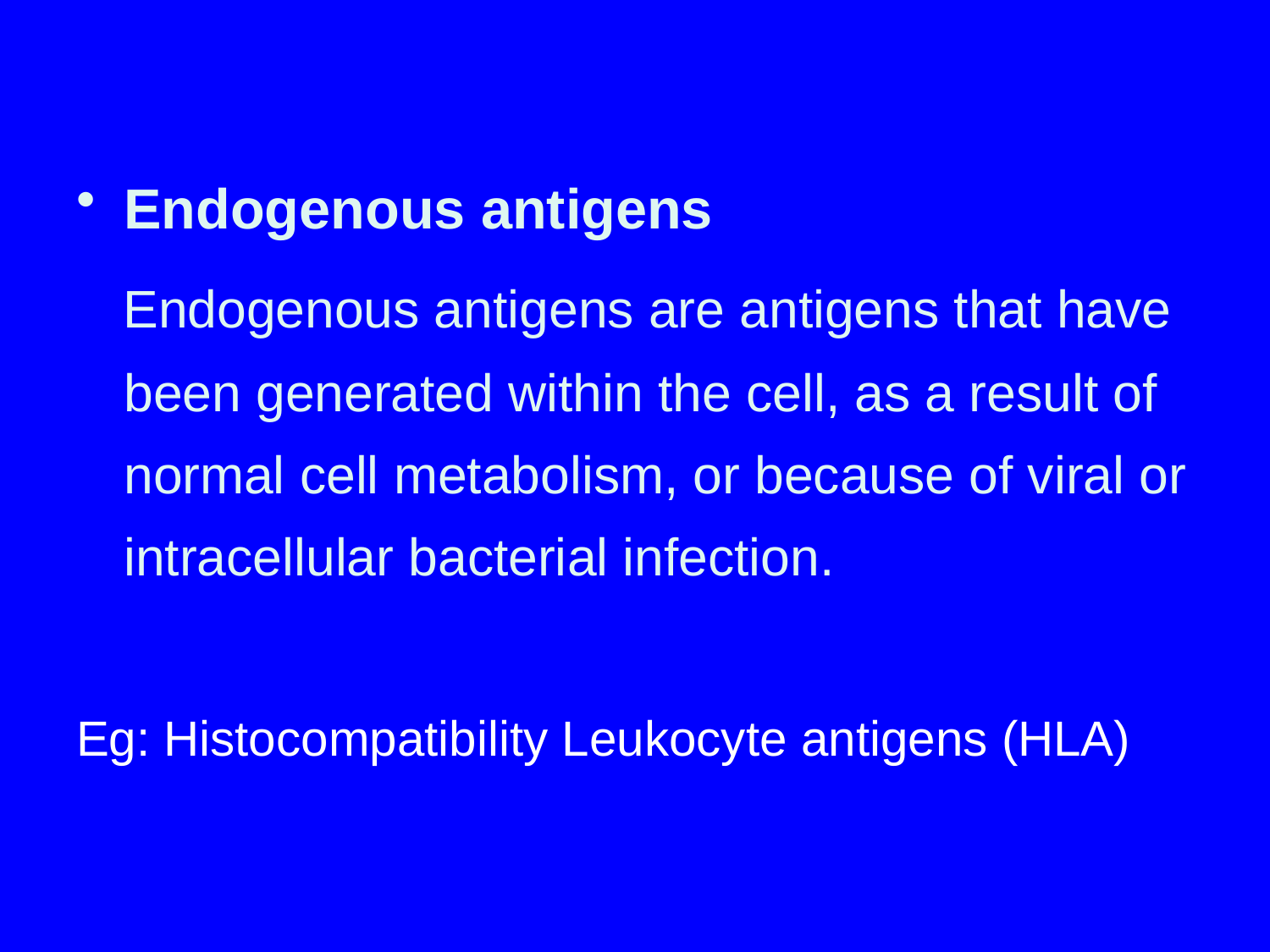

Endogenous antigens
   Endogenous antigens are antigens that have been generated within the cell, as a result of normal cell metabolism, or because of viral or intracellular bacterial infection.

Eg: Histocompatibility Leukocyte antigens (HLA)